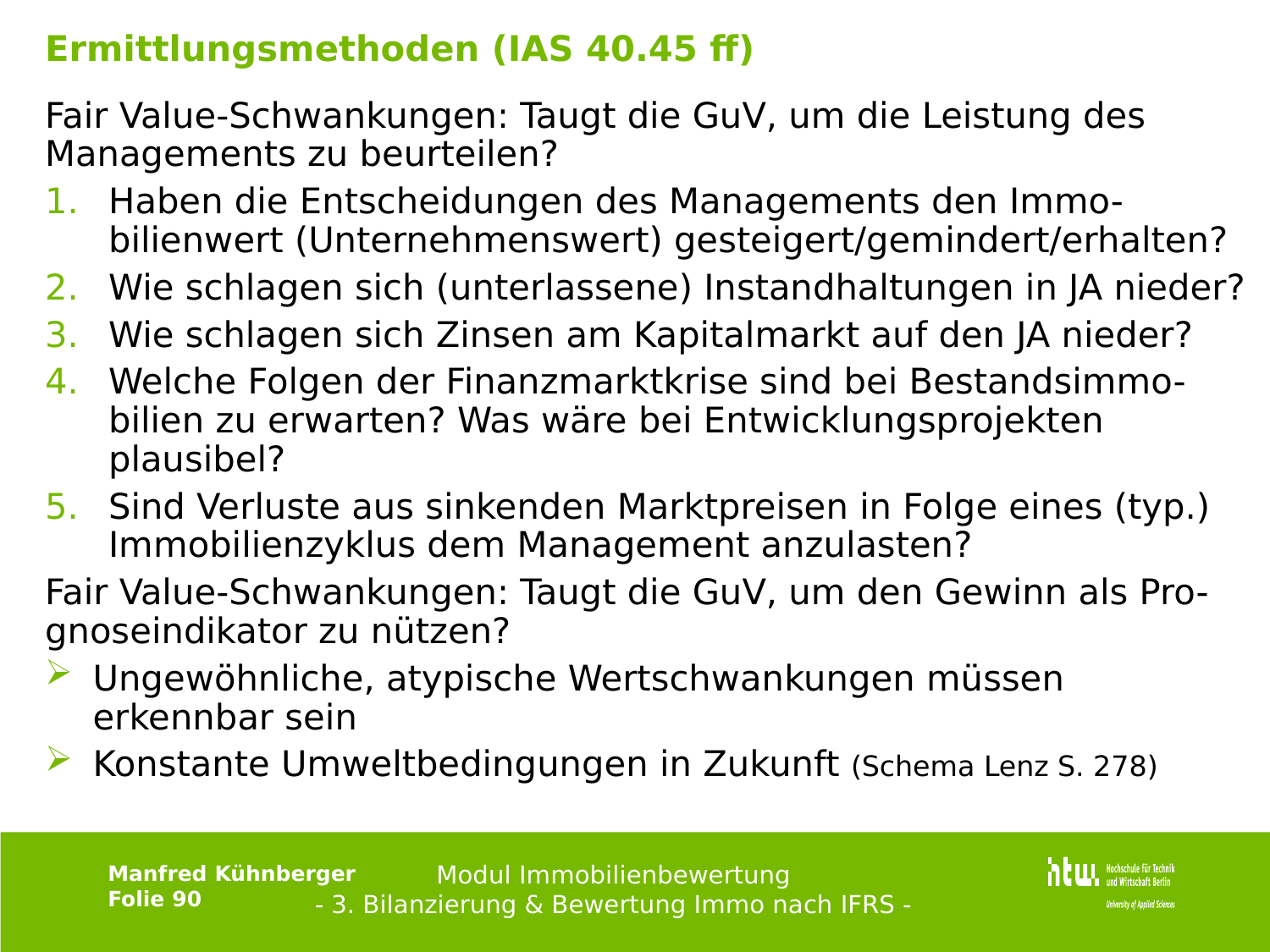

# Ermittlungsmethoden (IAS 40.45 ff)
Fair Value-Schwankungen: Taugt die GuV, um die Leistung des Managements zu beurteilen?
Haben die Entscheidungen des Managements den Immo-bilienwert (Unternehmenswert) gesteigert/gemindert/erhalten?
Wie schlagen sich (unterlassene) Instandhaltungen in JA nieder?
Wie schlagen sich Zinsen am Kapitalmarkt auf den JA nieder?
Welche Folgen der Finanzmarktkrise sind bei Bestandsimmo-bilien zu erwarten? Was wäre bei Entwicklungsprojekten plausibel?
Sind Verluste aus sinkenden Marktpreisen in Folge eines (typ.) Immobilienzyklus dem Management anzulasten?
Fair Value-Schwankungen: Taugt die GuV, um den Gewinn als Pro-gnoseindikator zu nützen?
Ungewöhnliche, atypische Wertschwankungen müssen erkennbar sein
Konstante Umweltbedingungen in Zukunft (Schema Lenz S. 278)
Modul Immobilienbewertung
- 3. Bilanzierung & Bewertung Immo nach IFRS -
Manfred Kühnberger
Folie 90